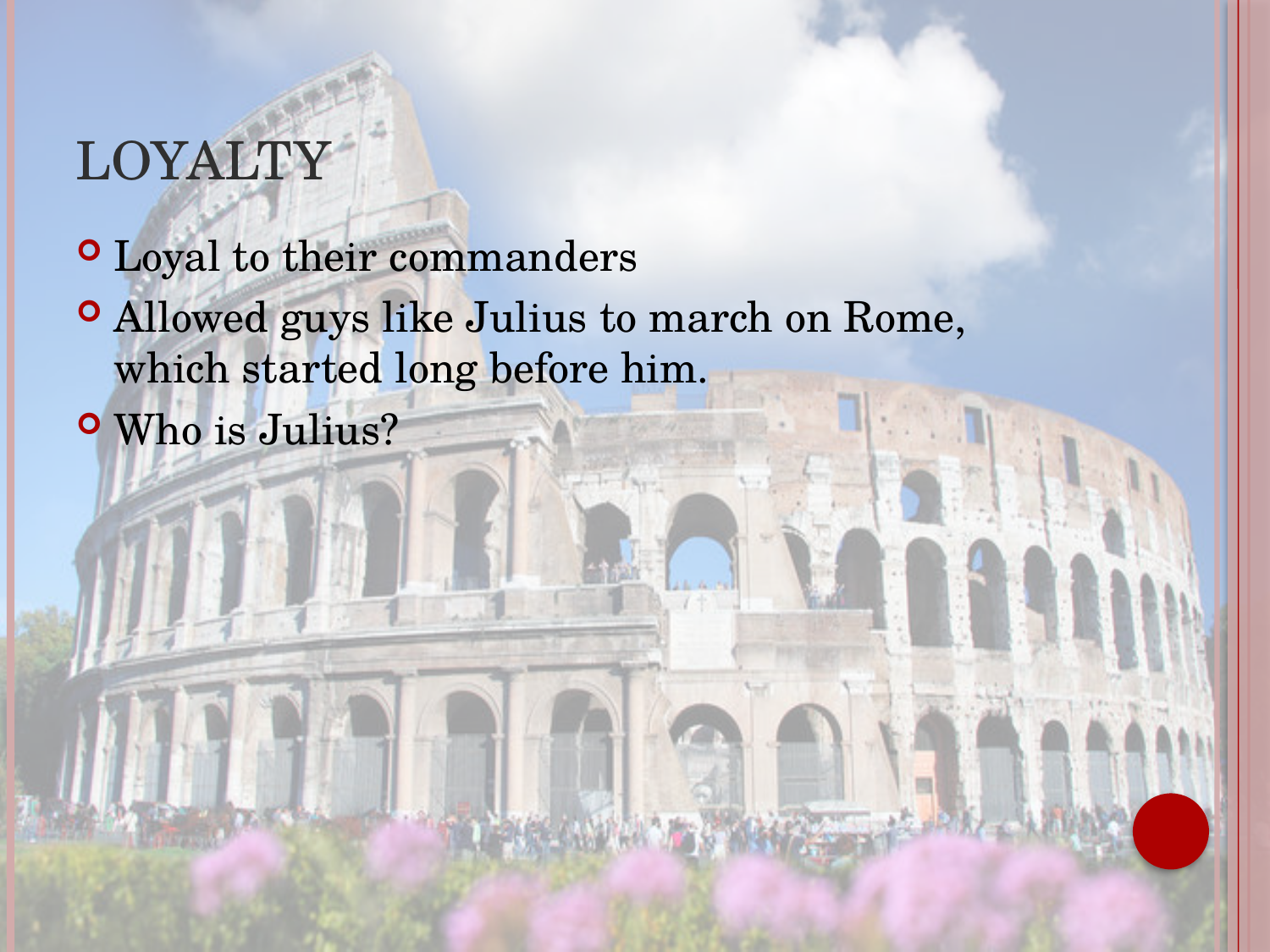

# Loyalty
Loyal to their commanders
Allowed guys like Julius to march on Rome, which started long before him.
Who is Julius?